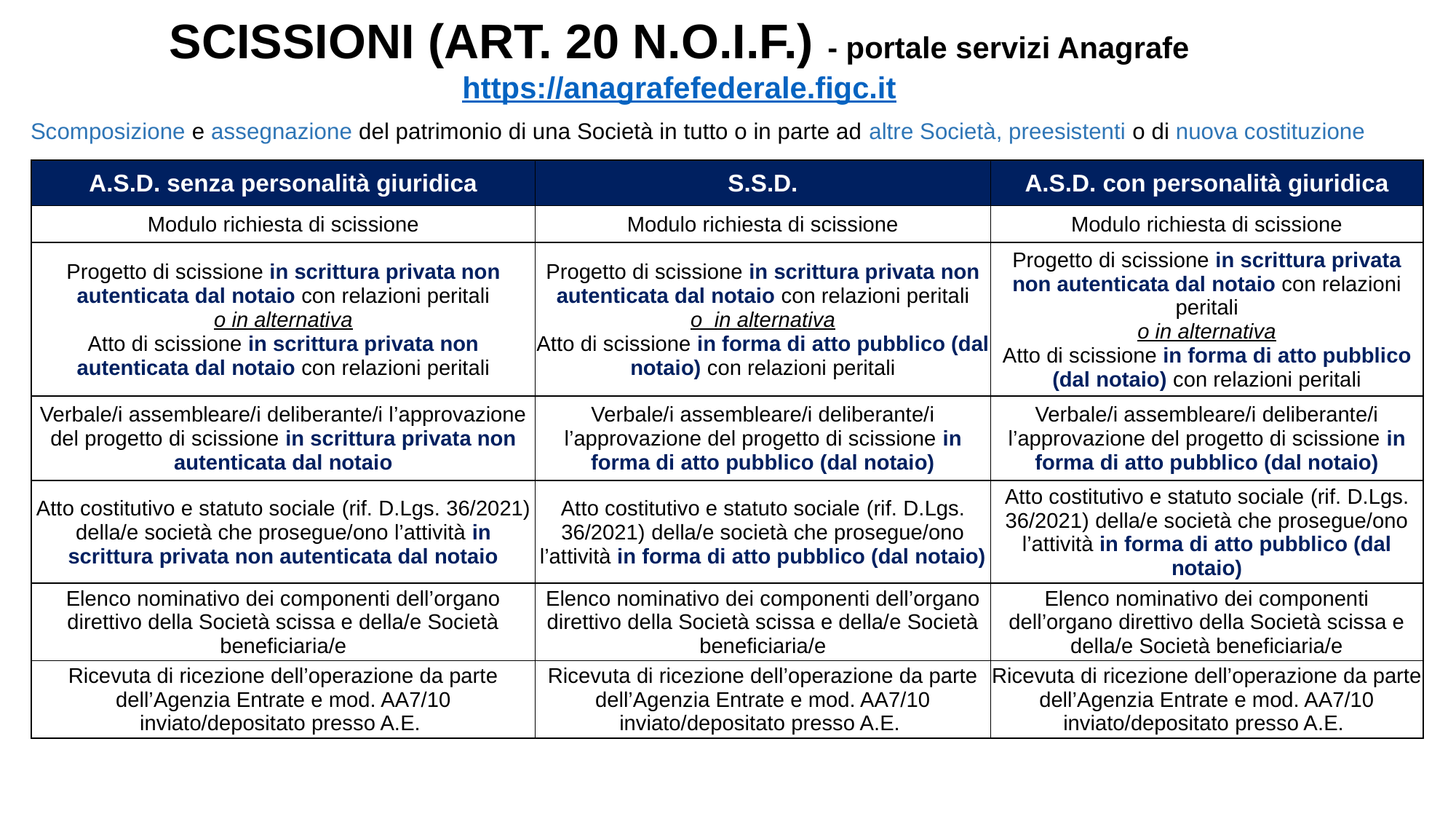

SCISSIONI (ART. 20 N.O.I.F.) - portale servizi Anagrafe https://anagrafefederale.figc.it
Scomposizione e assegnazione del patrimonio di una Società in tutto o in parte ad altre Società, preesistenti o di nuova costituzione
| A.S.D. senza personalità giuridica | S.S.D. | A.S.D. con personalità giuridica |
| --- | --- | --- |
| Modulo richiesta di scissione | Modulo richiesta di scissione | Modulo richiesta di scissione |
| Progetto di scissione in scrittura privata non autenticata dal notaio con relazioni peritali o in alternativa Atto di scissione in scrittura privata non autenticata dal notaio con relazioni peritali | Progetto di scissione in scrittura privata non autenticata dal notaio con relazioni peritali o in alternativa Atto di scissione in forma di atto pubblico (dal notaio) con relazioni peritali | Progetto di scissione in scrittura privata non autenticata dal notaio con relazioni peritali o in alternativa Atto di scissione in forma di atto pubblico (dal notaio) con relazioni peritali |
| Verbale/i assembleare/i deliberante/i l’approvazione del progetto di scissione in scrittura privata non autenticata dal notaio | Verbale/i assembleare/i deliberante/i l’approvazione del progetto di scissione in forma di atto pubblico (dal notaio) | Verbale/i assembleare/i deliberante/i l’approvazione del progetto di scissione in forma di atto pubblico (dal notaio) |
| Atto costitutivo e statuto sociale (rif. D.Lgs. 36/2021) della/e società che prosegue/ono l’attività in scrittura privata non autenticata dal notaio | Atto costitutivo e statuto sociale (rif. D.Lgs. 36/2021) della/e società che prosegue/ono l’attività in forma di atto pubblico (dal notaio) | Atto costitutivo e statuto sociale (rif. D.Lgs. 36/2021) della/e società che prosegue/ono l’attività in forma di atto pubblico (dal notaio) |
| Elenco nominativo dei componenti dell’organo direttivo della Società scissa e della/e Società beneficiaria/e | Elenco nominativo dei componenti dell’organo direttivo della Società scissa e della/e Società beneficiaria/e | Elenco nominativo dei componenti dell’organo direttivo della Società scissa e della/e Società beneficiaria/e |
| Ricevuta di ricezione dell’operazione da parte dell’Agenzia Entrate e mod. AA7/10 inviato/depositato presso A.E. | Ricevuta di ricezione dell’operazione da parte dell’Agenzia Entrate e mod. AA7/10 inviato/depositato presso A.E. | Ricevuta di ricezione dell’operazione da parte dell’Agenzia Entrate e mod. AA7/10 inviato/depositato presso A.E. |